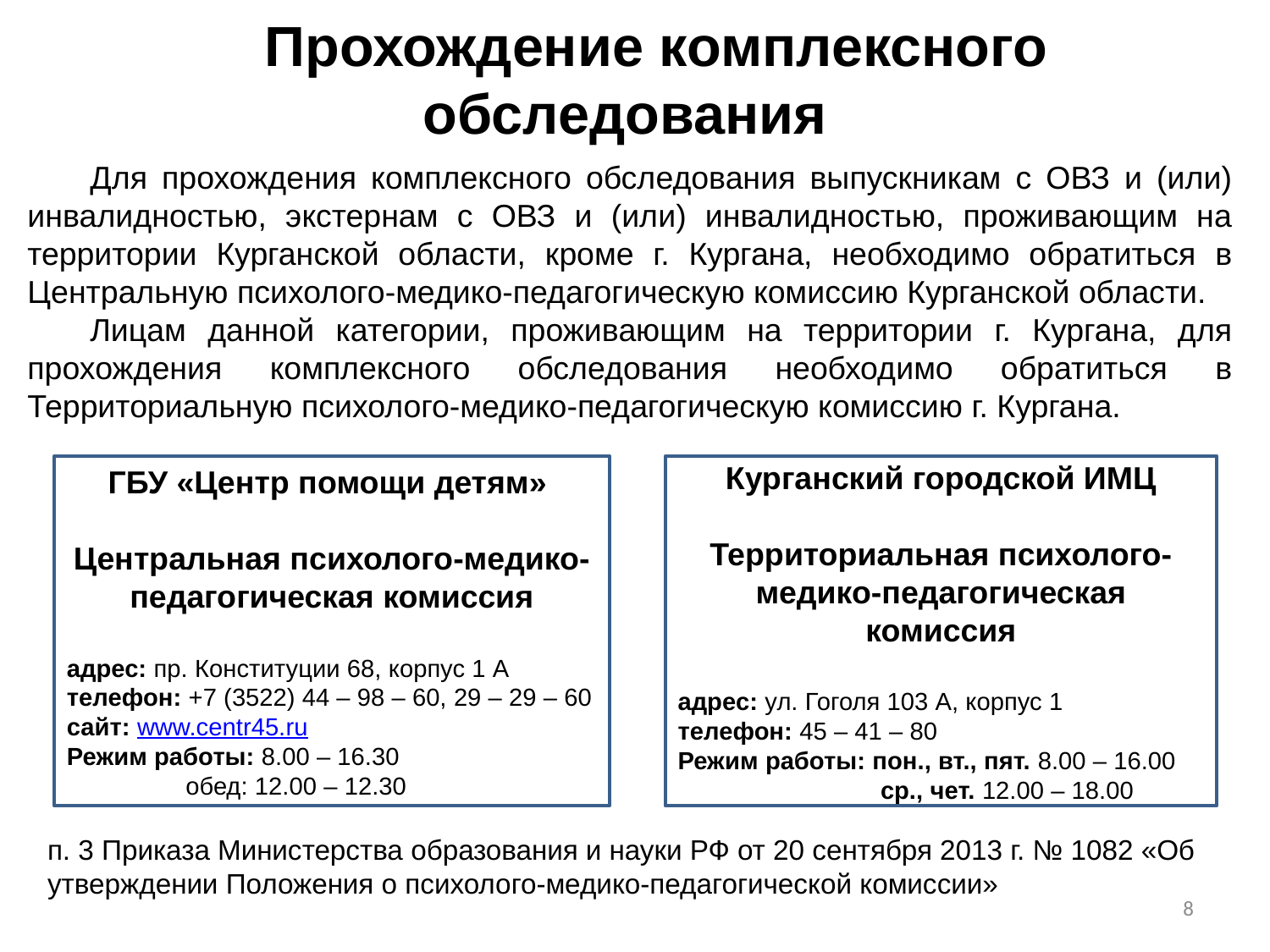

Прохождение комплексного обследования
Для прохождения комплексного обследования выпускникам с ОВЗ и (или) инвалидностью, экстернам с ОВЗ и (или) инвалидностью, проживающим на территории Курганской области, кроме г. Кургана, необходимо обратиться в Центральную психолого-медико-педагогическую комиссию Курганской области.
Лицам данной категории, проживающим на территории г. Кургана, для прохождения комплексного обследования необходимо обратиться в Территориальную психолого-медико-педагогическую комиссию г. Кургана.
ГБУ «Центр помощи детям»

Центральная психолого-медико-педагогическая комиссия

адрес: пр. Конституции 68, корпус 1 А
телефон: +7 (3522) 44 – 98 – 60, 29 – 29 – 60
сайт: www.centr45.ru
Режим работы: 8.00 – 16.30
                 обед: 12.00 – 12.30
Курганский городской ИМЦ

Территориальная психолого-медико-педагогическая комиссия

адрес: ул. Гоголя 103 А, корпус 1
телефон: 45 – 41 – 80
Режим работы: пон., вт., пят. 8.00 – 16.00
                             ср., чет. 12.00 – 18.00
п. 3 Приказа Министерства образования и науки РФ от 20 сентября 2013 г. № 1082 «Об утверждении Положения о психолого-медико-педагогической комиссии»
8